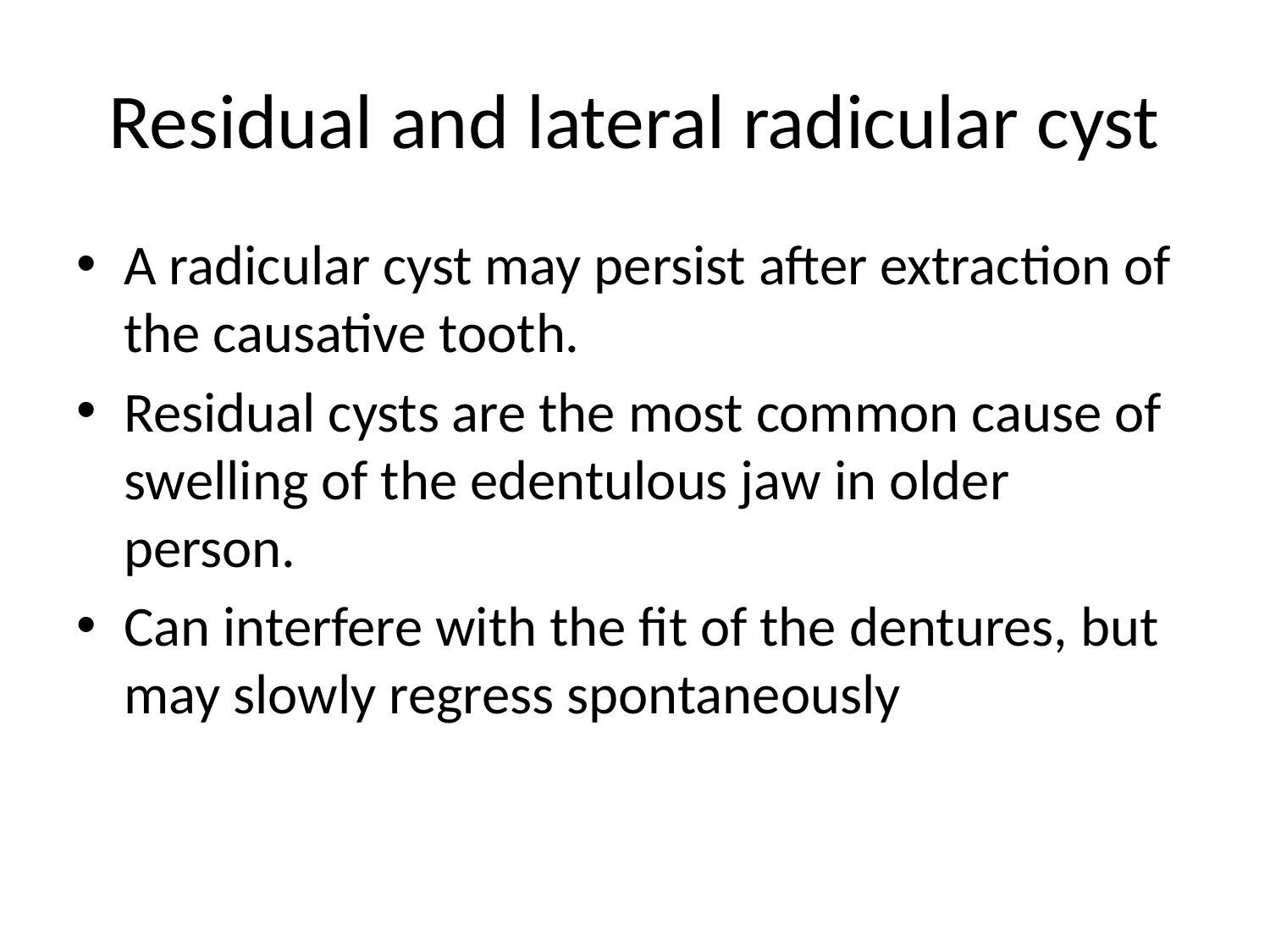

# Residual and lateral radicular cyst
A radicular cyst may persist after extraction of the causative tooth.
Residual cysts are the most common cause of swelling of the edentulous jaw in older person.
Can interfere with the fit of the dentures, but may slowly regress spontaneously